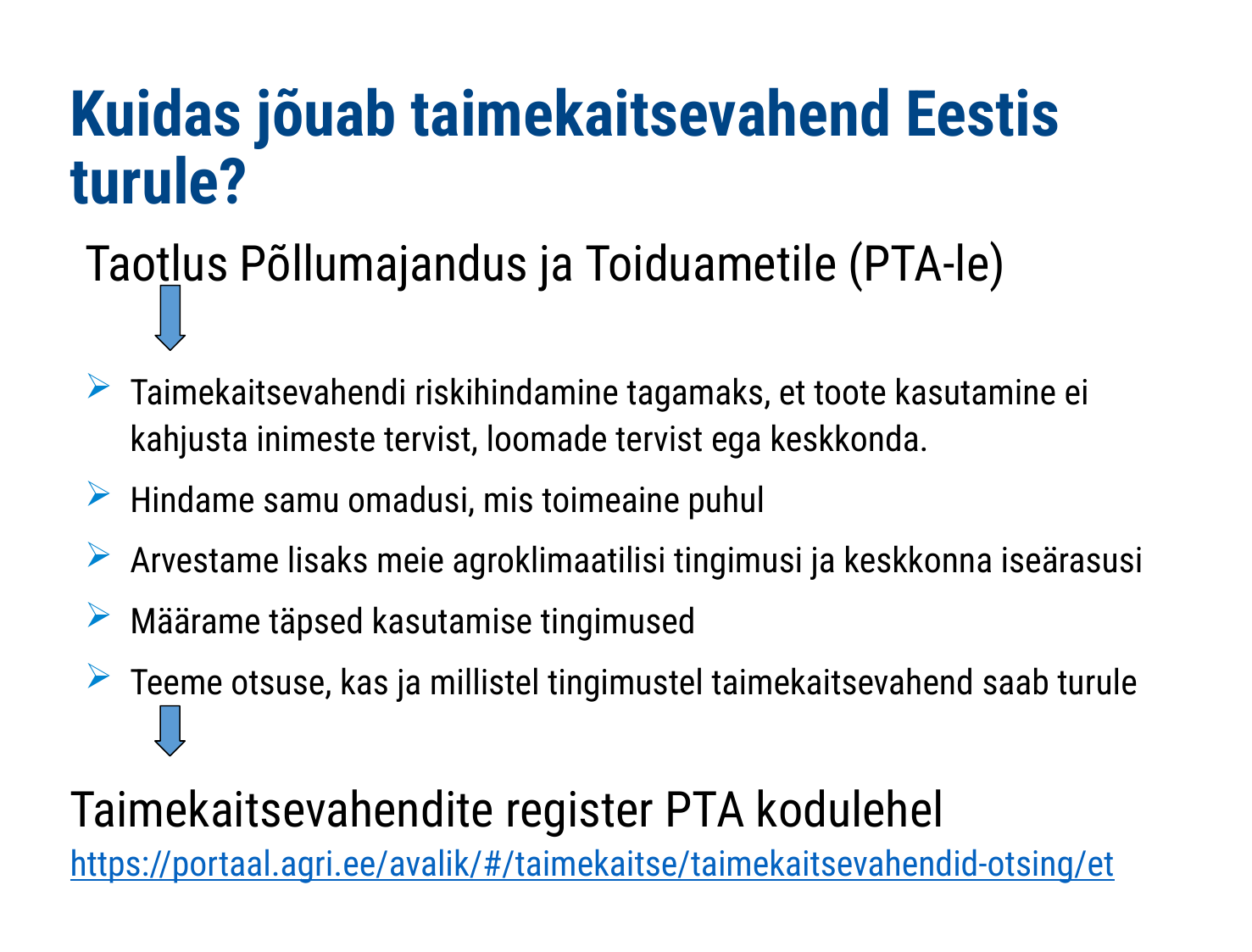

# Kuidas jõuab taimekaitsevahend Eestis turule?
Taotlus Põllumajandus ja Toiduametile (PTA-le)

Taimekaitsevahendi riskihindamine tagamaks, et toote kasutamine ei kahjusta inimeste tervist, loomade tervist ega keskkonda.
Hindame samu omadusi, mis toimeaine puhul
Arvestame lisaks meie agroklimaatilisi tingimusi ja keskkonna iseärasusi
Määrame täpsed kasutamise tingimused
Teeme otsuse, kas ja millistel tingimustel taimekaitsevahend saab turule

Taimekaitsevahendite register PTA kodulehel
https://portaal.agri.ee/avalik/#/taimekaitse/taimekaitsevahendid-otsing/et